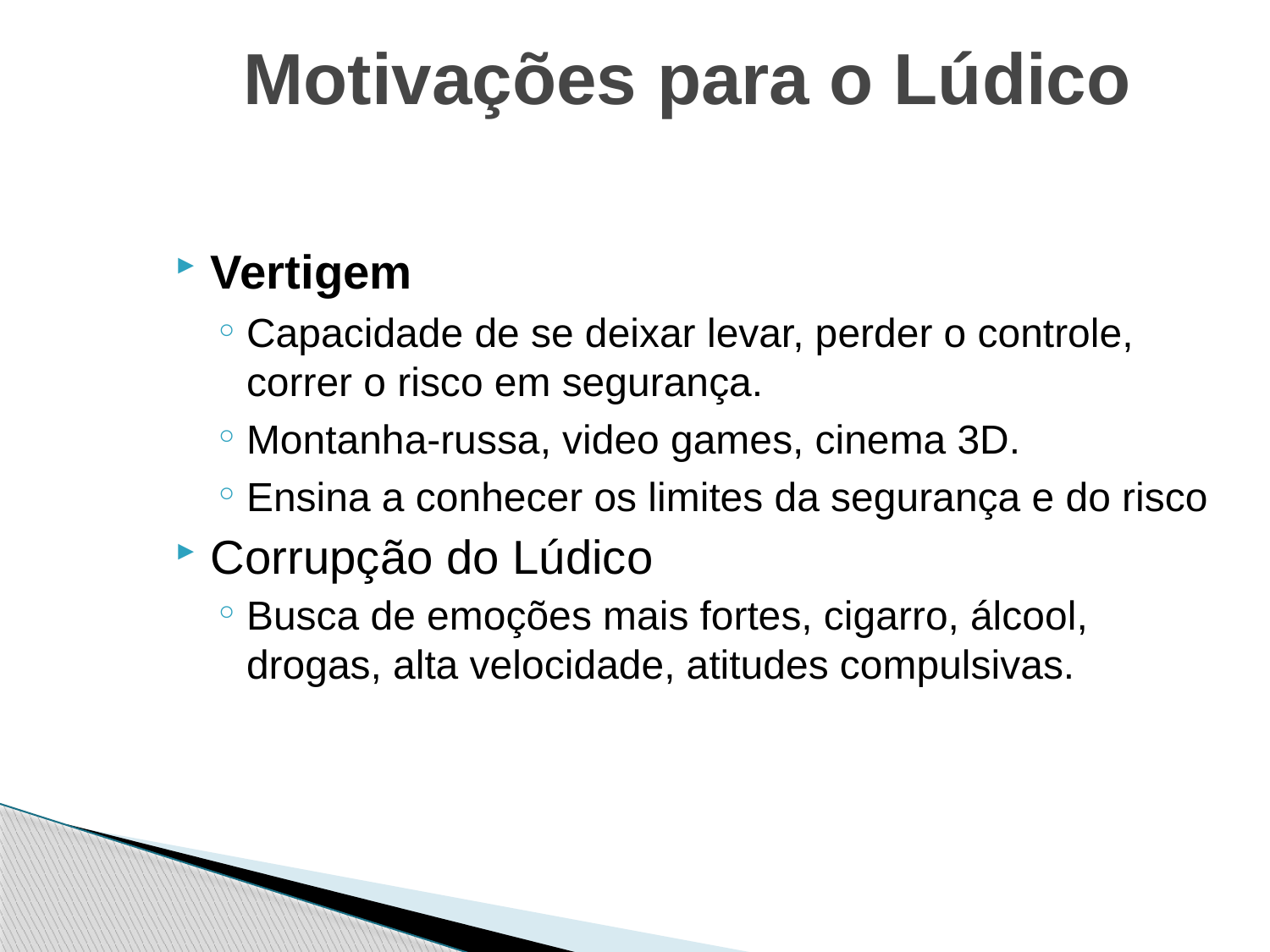

# Motivações para o Lúdico
Vertigem
Capacidade de se deixar levar, perder o controle, correr o risco em segurança.
Montanha-russa, video games, cinema 3D.
Ensina a conhecer os limites da segurança e do risco
Corrupção do Lúdico
Busca de emoções mais fortes, cigarro, álcool, drogas, alta velocidade, atitudes compulsivas.